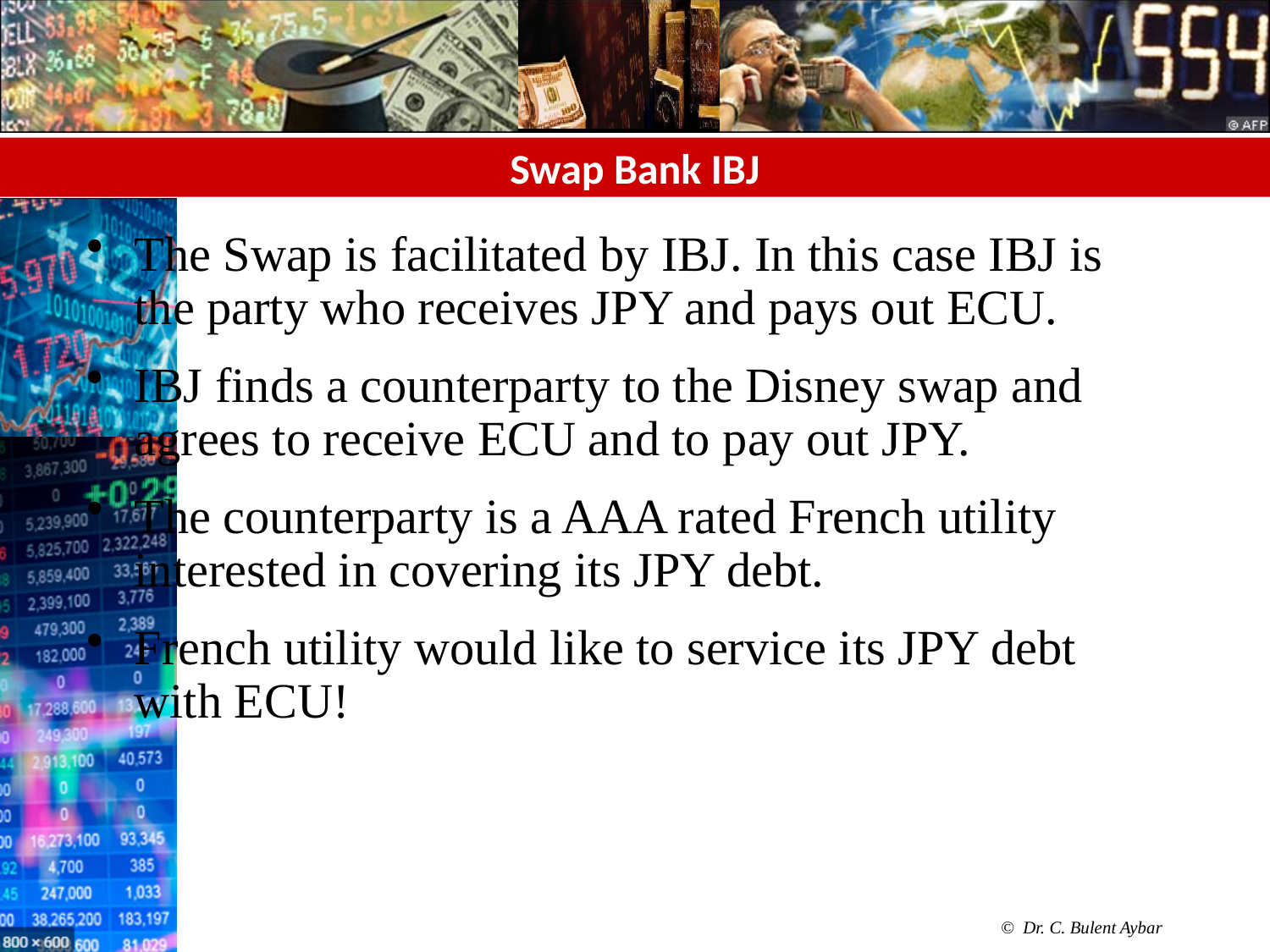

# Swap Bank IBJ
The Swap is facilitated by IBJ. In this case IBJ is the party who receives JPY and pays out ECU.
IBJ finds a counterparty to the Disney swap and agrees to receive ECU and to pay out JPY.
The counterparty is a AAA rated French utility interested in covering its JPY debt.
French utility would like to service its JPY debt with ECU!